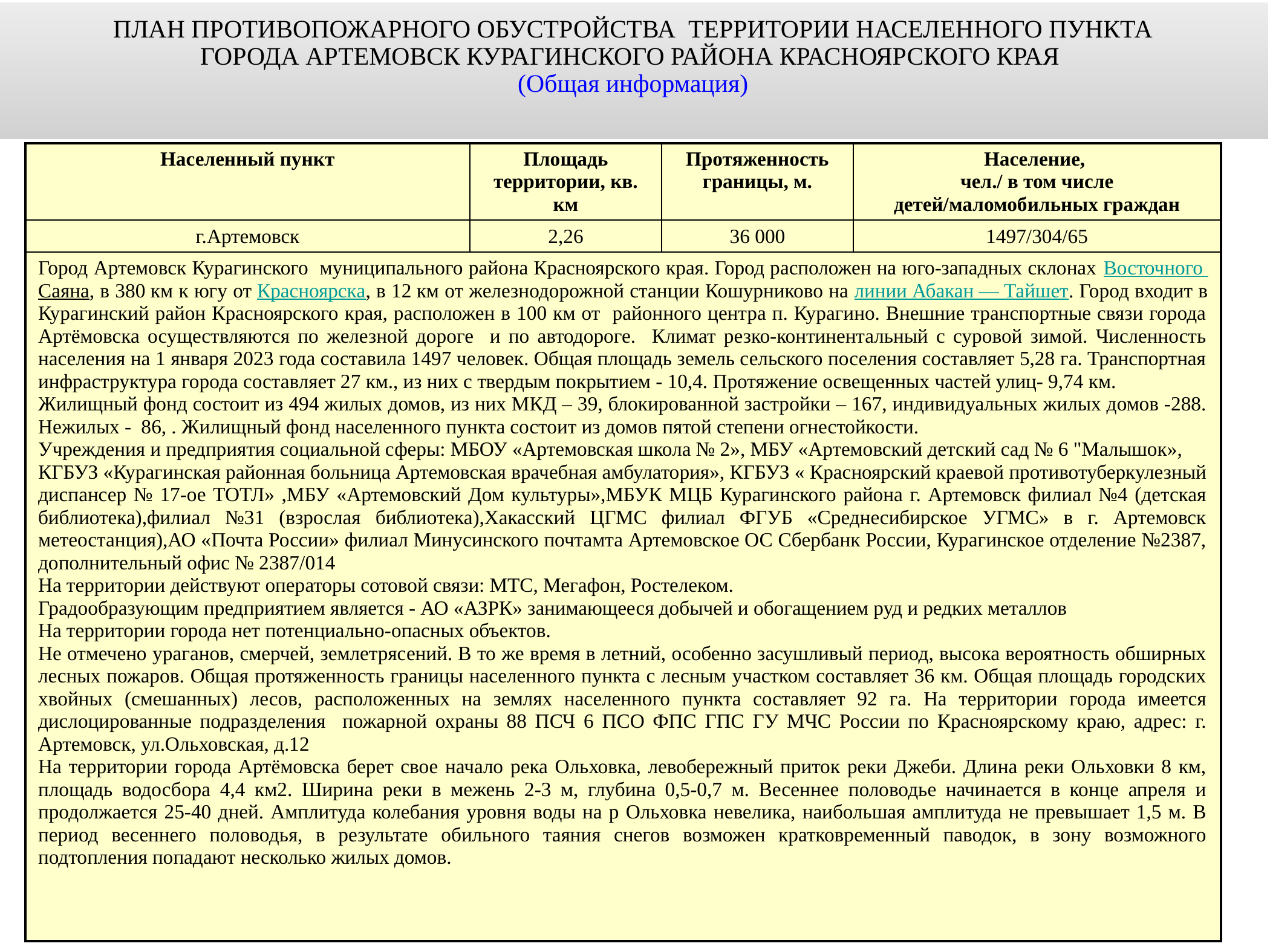

ПЛАН ПРОТИВОПОЖАРНОГО ОБУСТРОЙСТВА  ТЕРРИТОРИИ НАСЕЛЕННОГО ПУНКТА
ГОРОДА АРТЕМОВСК КУРАГИНСКОГО РАЙОНА КРАСНОЯРСКОГО КРАЯ
(Общая информация)

| Населенный пункт | Площадь территории, кв. км | Протяженность границы, м. | Население, чел./ в том числе детей/маломобильных граждан |
| --- | --- | --- | --- |
| г.Артемовск | 2,26 | 36 000 | 1497/304/65 |
| Город Артемовск Курагинского муниципального района Красноярского края. Город расположен на юго-западных склонах Восточного Саяна, в 380 км к югу от Красноярска, в 12 км от железнодорожной станции Кошурниково на линии Абакан — Тайшет. Город входит в Курагинский район Красноярского края, расположен в 100 км от районного центра п. Курагино. Внешние транспортные связи города Артёмовска осуществляются по железной дороге и по автодороге. Климат резко-континентальный с суровой зимой. Численность населения на 1 января 2023 года составила 1497 человек. Общая площадь земель сельского поселения составляет 5,28 га. Транспортная инфраструктура города составляет 27 км., из них с твердым покрытием - 10,4. Протяжение освещенных частей улиц- 9,74 км. Жилищный фонд состоит из 494 жилых домов, из них МКД – 39, блокированной застройки – 167, индивидуальных жилых домов -288. Нежилых - 86, . Жилищный фонд населенного пункта состоит из домов пятой степени огнестойкости. Учреждения и предприятия социальной сферы: МБОУ «Артемовская школа № 2», МБУ «Артемовский детский сад № 6 "Малышок», КГБУЗ «Курагинская районная больница Артемовская врачебная амбулатория», КГБУЗ « Красноярский краевой противотуберкулезный диспансер № 17-ое ТОТЛ» ,МБУ «Артемовский Дом культуры»,МБУК МЦБ Курагинского района г. Артемовск филиал №4 (детская библиотека),филиал №31 (взрослая библиотека),Хакасский ЦГМС филиал ФГУБ «Среднесибирское УГМС» в г. Артемовск метеостанция),АО «Почта России» филиал Минусинского почтамта Артемовское ОС Сбербанк России, Курагинское отделение №2387, дополнительный офис № 2387/014 На территории действуют операторы сотовой связи: МТС, Мегафон, Ростелеком. Градообразующим предприятием является - АО «АЗРК» занимающееся добычей и обогащением руд и редких металлов На территории города нет потенциально-опасных объектов. Не отмечено ураганов, смерчей, землетрясений. В то же время в летний, особенно засушливый период, высока вероятность обширных лесных пожаров. Общая протяженность границы населенного пункта с лесным участком составляет 36 км. Общая площадь городских хвойных (смешанных) лесов, расположенных на землях населенного пункта составляет 92 га. На территории города имеется дислоцированные подразделения пожарной охраны 88 ПСЧ 6 ПСО ФПС ГПС ГУ МЧС России по Красноярскому краю, адрес: г. Артемовск, ул.Ольховская, д.12 На территории города Артёмовска берет свое начало река Ольховка, левобережный приток реки Джеби. Длина реки Ольховки 8 км, площадь водосбора 4,4 км2. Ширина реки в межень 2-3 м, глубина 0,5-0,7 м. Весеннее половодье начинается в конце апреля и продолжается 25-40 дней. Амплитуда колебания уровня воды на р Ольховка невелика, наибольшая амплитуда не превышает 1,5 м. В период весеннего половодья, в результате обильного таяния снегов возможен кратковременный паводок, в зону возможного подтопления попадают несколько жилых домов. |  |  |  |